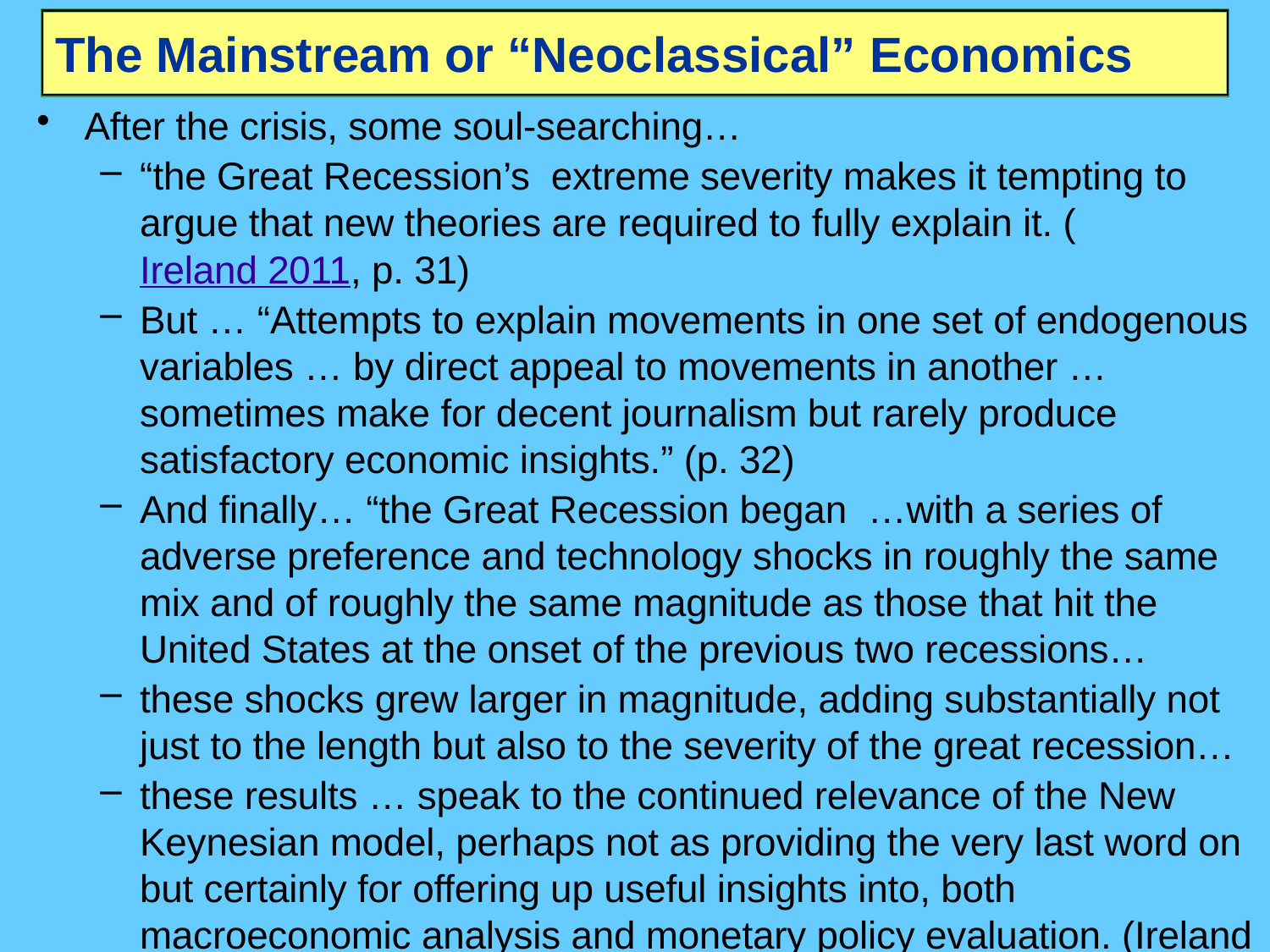

# The Mainstream or “Neoclassical” Economics
After the crisis, some soul-searching…
“the Great Recession’s  extreme severity makes it tempting to argue that new theories are required to fully explain it. (Ireland 2011, p. 31)
But … “Attempts to explain movements in one set of endogenous variables … by direct appeal to movements in another … sometimes make for decent journalism but rarely produce satisfactory economic insights.” (p. 32)
And finally… “the Great Recession began  …with a series of adverse preference and technology shocks in roughly the same mix and of roughly the same magnitude as those that hit the United States at the onset of the previous two recessions…
these shocks grew larger in magnitude, adding substantially not just to the length but also to the severity of the great recession…
these results … speak to the continued relevance of the New Keynesian model, perhaps not as providing the very last word on but certainly for offering up useful insights into, both macroeconomic analysis and monetary policy evaluation. (Ireland 2011, p. 33)